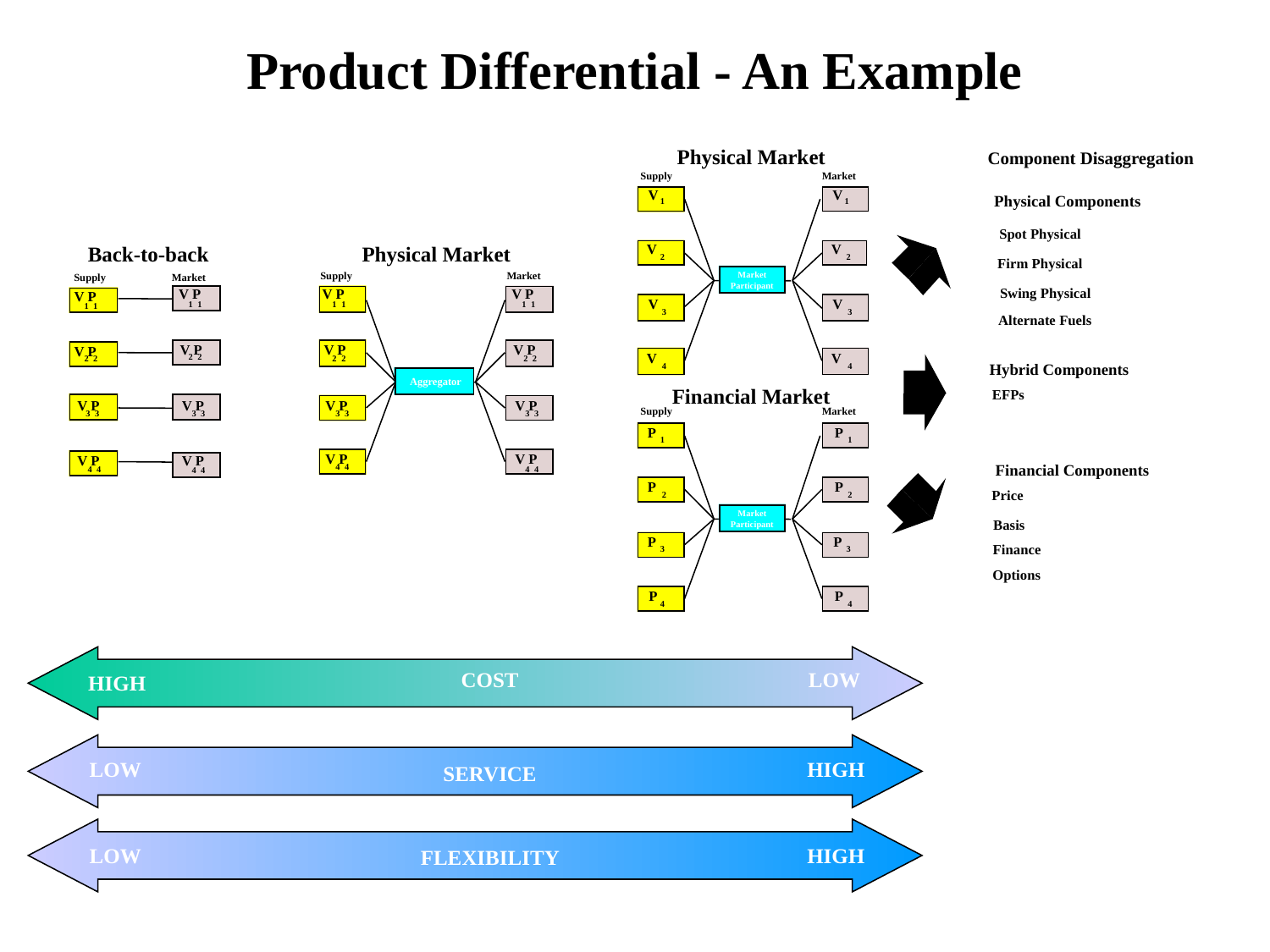

Product Differential - An Example
Physical Market
Component Disaggregation
Supply
Market

V

V

Physical Components
1
1

Spot Physical

V
V
Back-to-back
Physical Market

2
2

Firm Physical

Supply
Market
Market
Participant
Supply
Market

Swing Physical

V P

V P

V P

V P

V
V

1  1
1  1
1  1
1  1

3
3
Alternate Fuels

V P
V P
V P

V P

V
V
2  2
2  2

2  2

2  2

Hybrid Components
4
4

Aggregator

Financial Market
EFPs

V P
V P
V P
V P
Supply
Market
3  3

3  3
3  3
3  3

P
P
1
1

V P
V P

V P

V P

Financial Components

4  4
4  4
4  4
4  4

P
P
Price

2
2

Market
Participant
Basis

P
P
Finance
3
3
Options

P
P
4
4

COST
LOW
HIGH

LOW
HIGH
SERVICE

LOW
HIGH
FLEXIBILITY